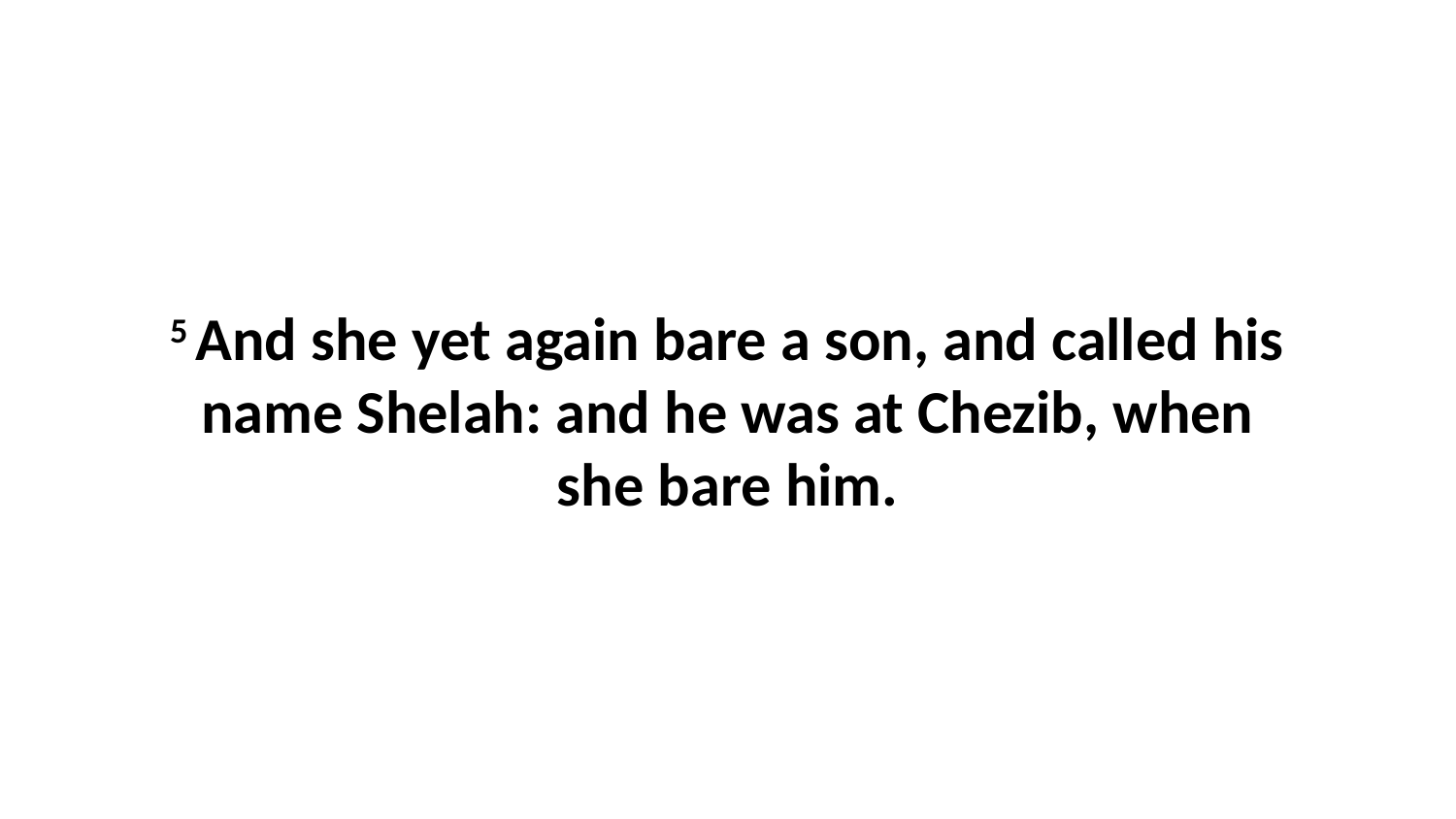

5 And she yet again bare a son, and called his name Shelah: and he was at Chezib, when she bare him.